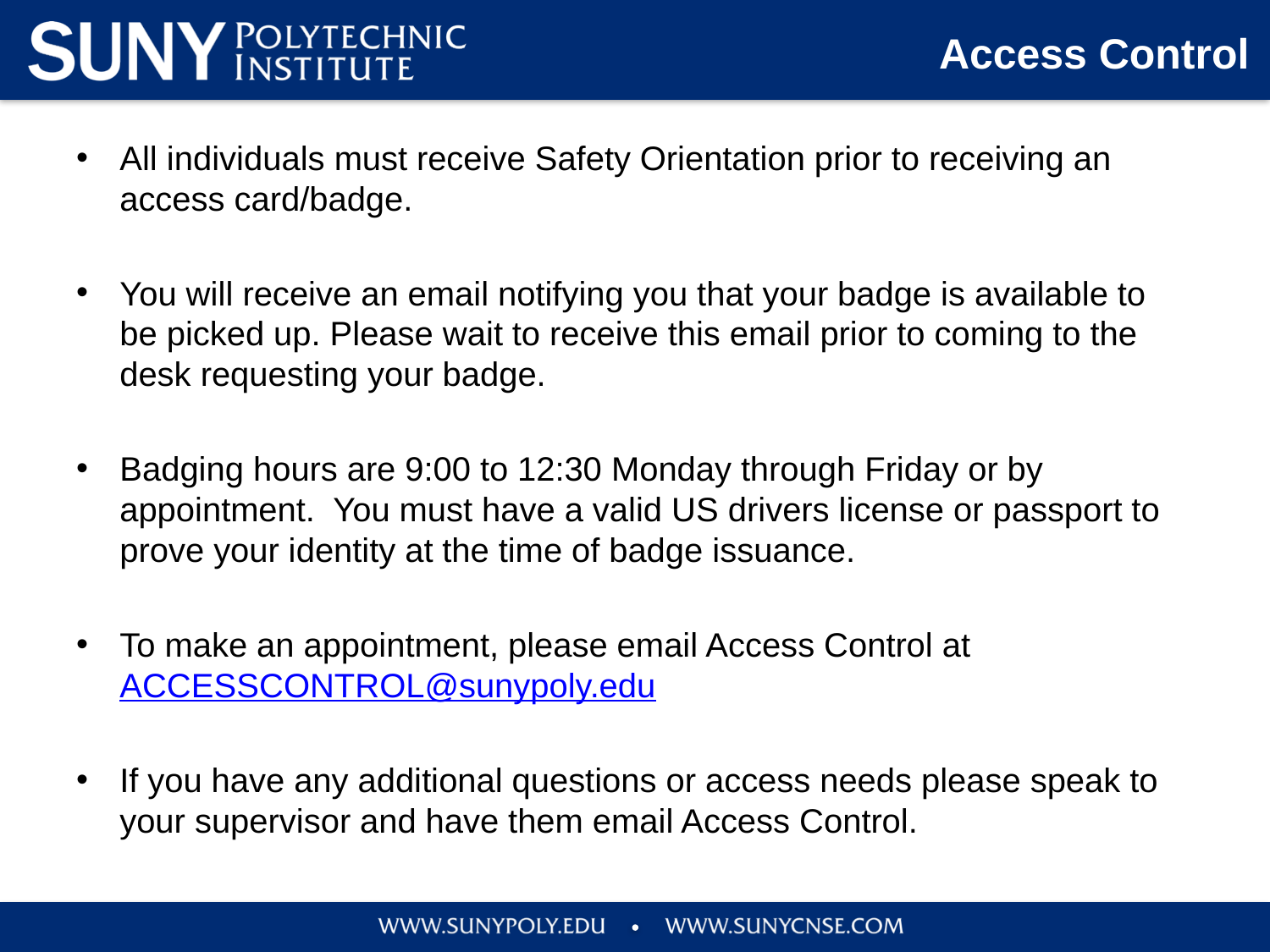

# Access Control
All individuals must receive Safety Orientation prior to receiving an access card/badge.

You will receive an email notifying you that your badge is available to be picked up. Please wait to receive this email prior to coming to the desk requesting your badge.

Badging hours are 9:00 to 12:30 Monday through Friday or by appointment.  You must have a valid US drivers license or passport to prove your identity at the time of badge issuance.

To make an appointment, please email Access Control at ACCESSCONTROL@sunypoly.edu

If you have any additional questions or access needs please speak to your supervisor and have them email Access Control.